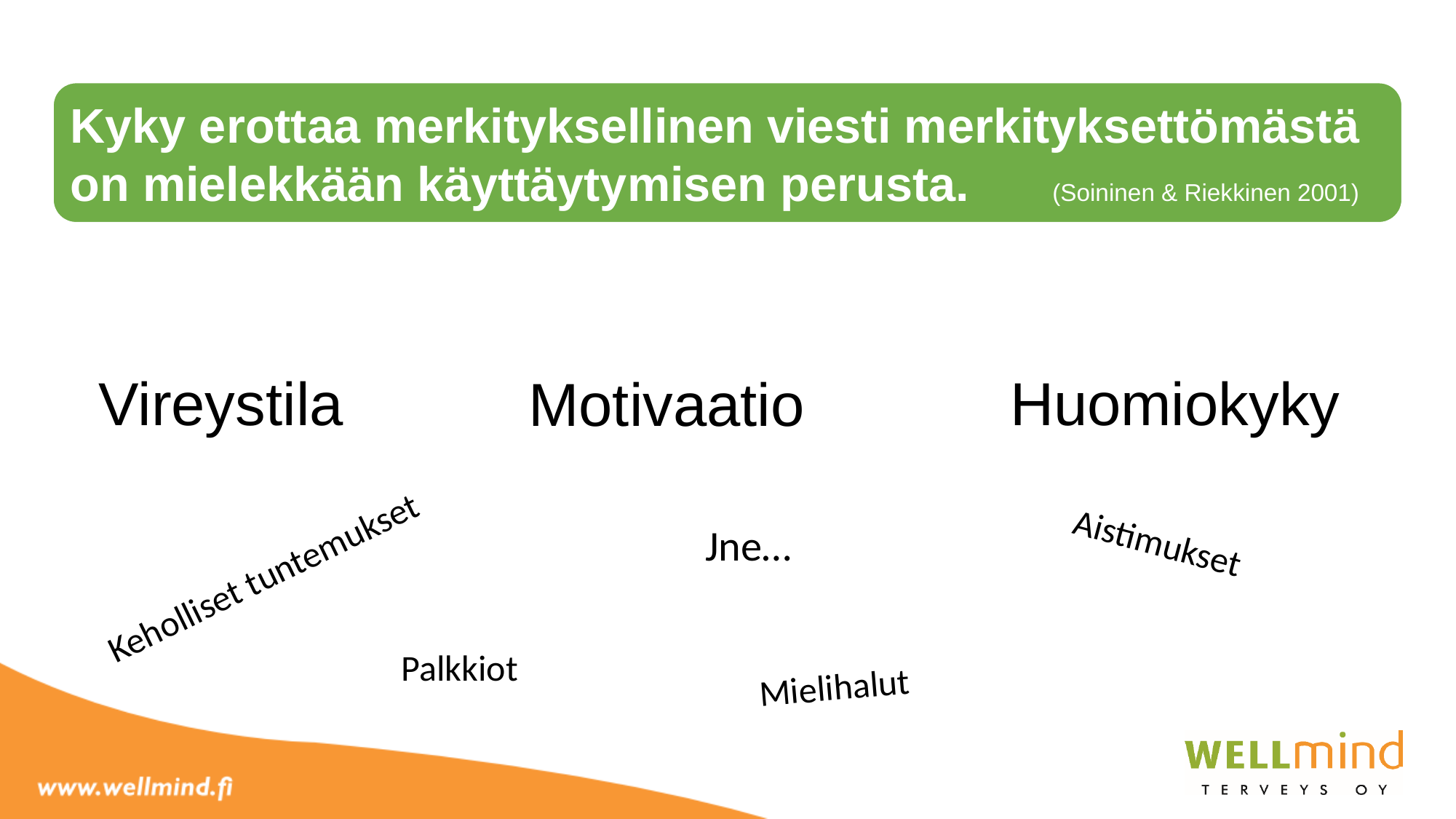

Kyky erottaa merkityksellinen viesti merkityksettömästä on mielekkään käyttäytymisen perusta. 	(Soininen & Riekkinen 2001)
Huomiokyky
Vireystila
Motivaatio
Jne…
Aistimukset
Keholliset tuntemukset
Palkkiot
Mielihalut